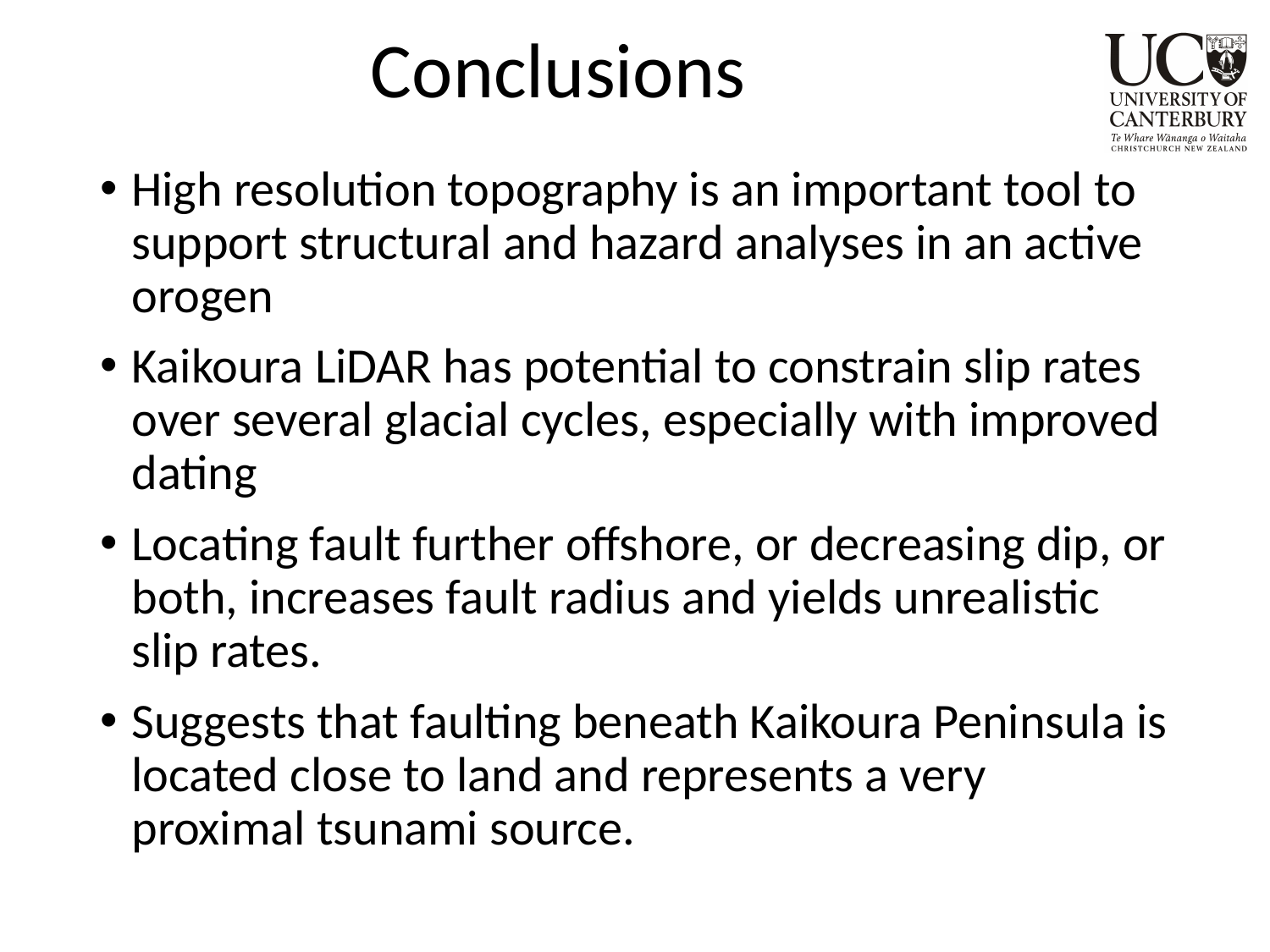

# Conclusions
High resolution topography is an important tool to support structural and hazard analyses in an active orogen
Kaikoura LiDAR has potential to constrain slip rates over several glacial cycles, especially with improved dating
Locating fault further offshore, or decreasing dip, or both, increases fault radius and yields unrealistic slip rates.
Suggests that faulting beneath Kaikoura Peninsula is located close to land and represents a very proximal tsunami source.